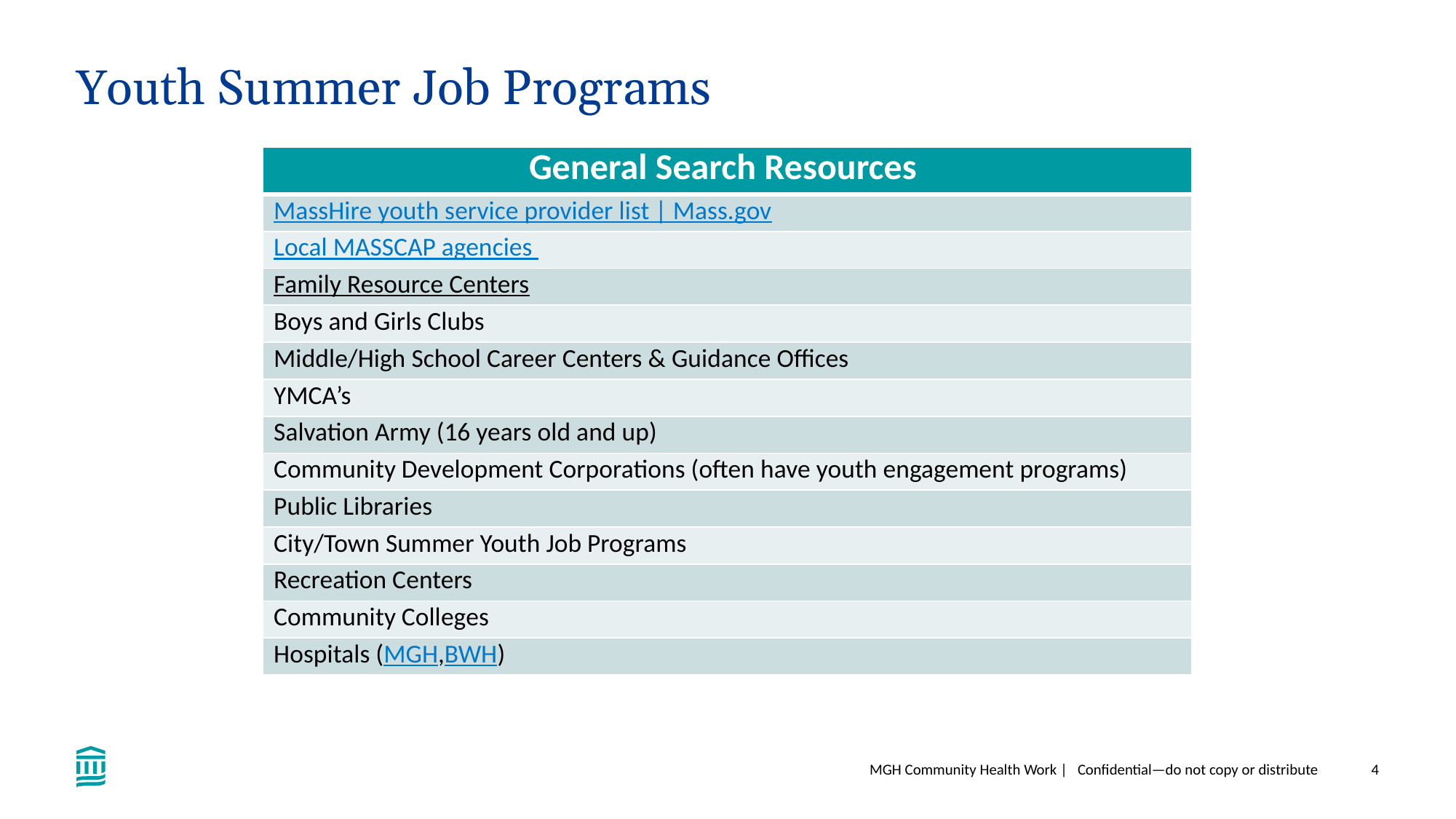

# Youth Summer Job Programs
| General Search Resources |
| --- |
| MassHire youth service provider list | Mass.gov |
| Local MASSCAP agencies |
| Family Resource Centers |
| Boys and Girls Clubs |
| Middle/High School Career Centers & Guidance Offices |
| YMCA’s |
| Salvation Army (16 years old and up) |
| Community Development Corporations (often have youth engagement programs) |
| Public Libraries |
| City/Town Summer Youth Job Programs |
| Recreation Centers |
| Community Colleges |
| Hospitals (MGH,BWH) |
MGH Community Health Work |   Confidential—do not copy or distribute